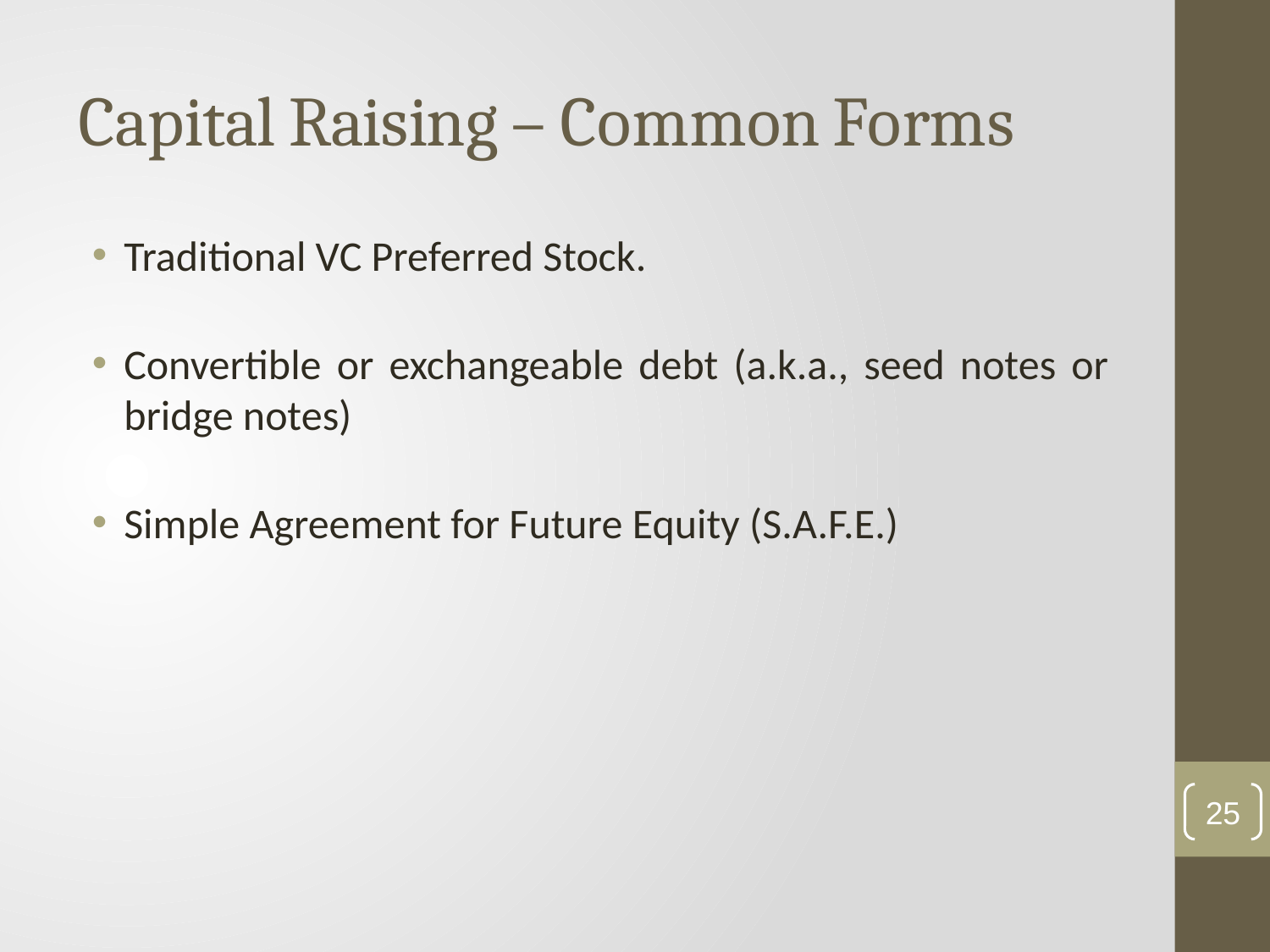

# Capital Raising – Common Forms
Traditional VC Preferred Stock.

Convertible or exchangeable debt (a.k.a., seed notes or bridge notes)

Simple Agreement for Future Equity (S.A.F.E.)

25